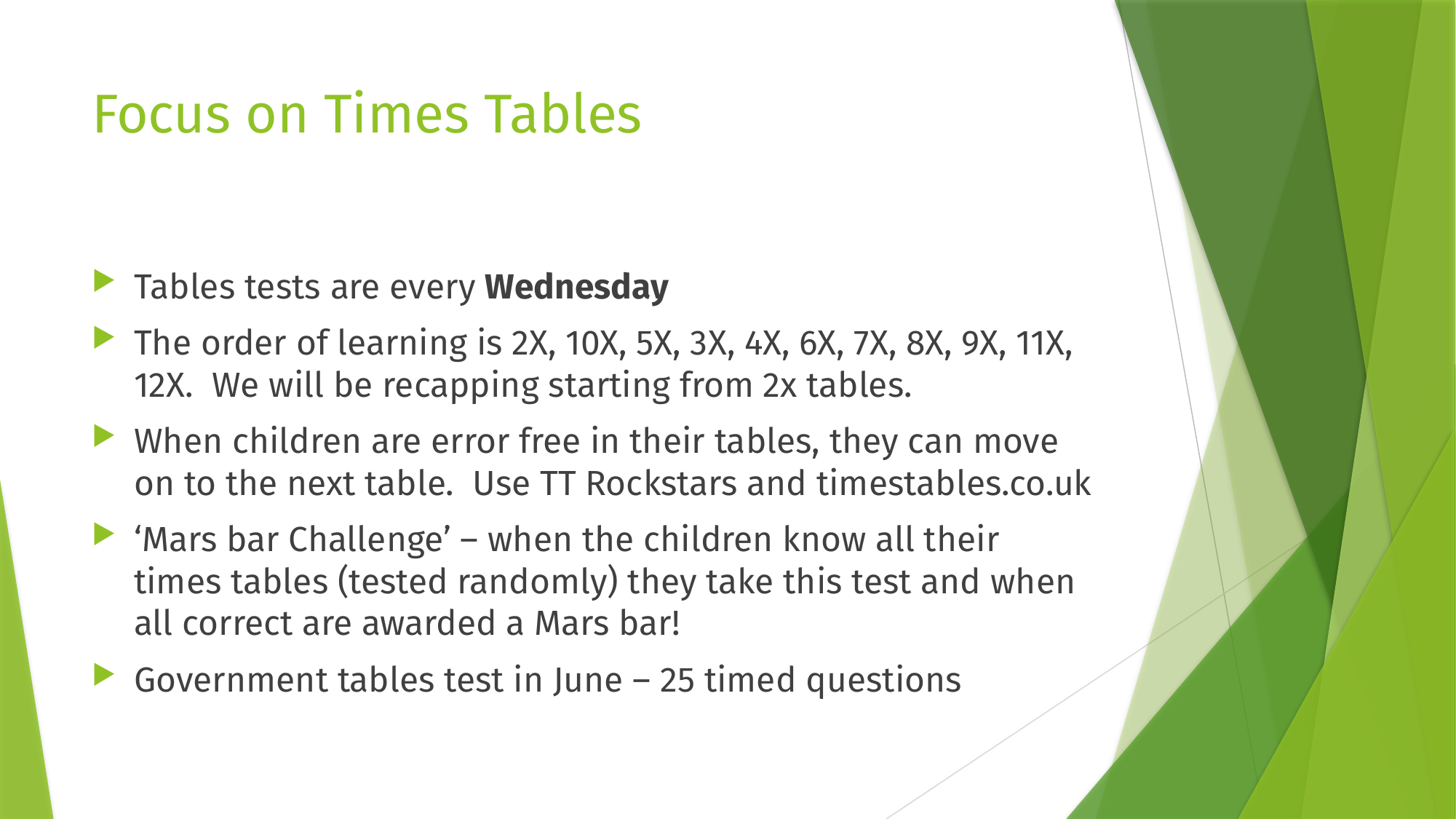

# Focus on Times Tables
Tables tests are every Wednesday
The order of learning is 2X, 10X, 5X, 3X, 4X, 6X, 7X, 8X, 9X, 11X, 12X.  We will be recapping starting from 2x tables.
When children are error free in their tables, they can move on to the next table.  Use TT Rockstars and timestables.co.uk
‘Mars bar Challenge’ – when the children know all their times tables (tested randomly) they take this test and when all correct are awarded a Mars bar!
Government tables test in June – 25 timed questions